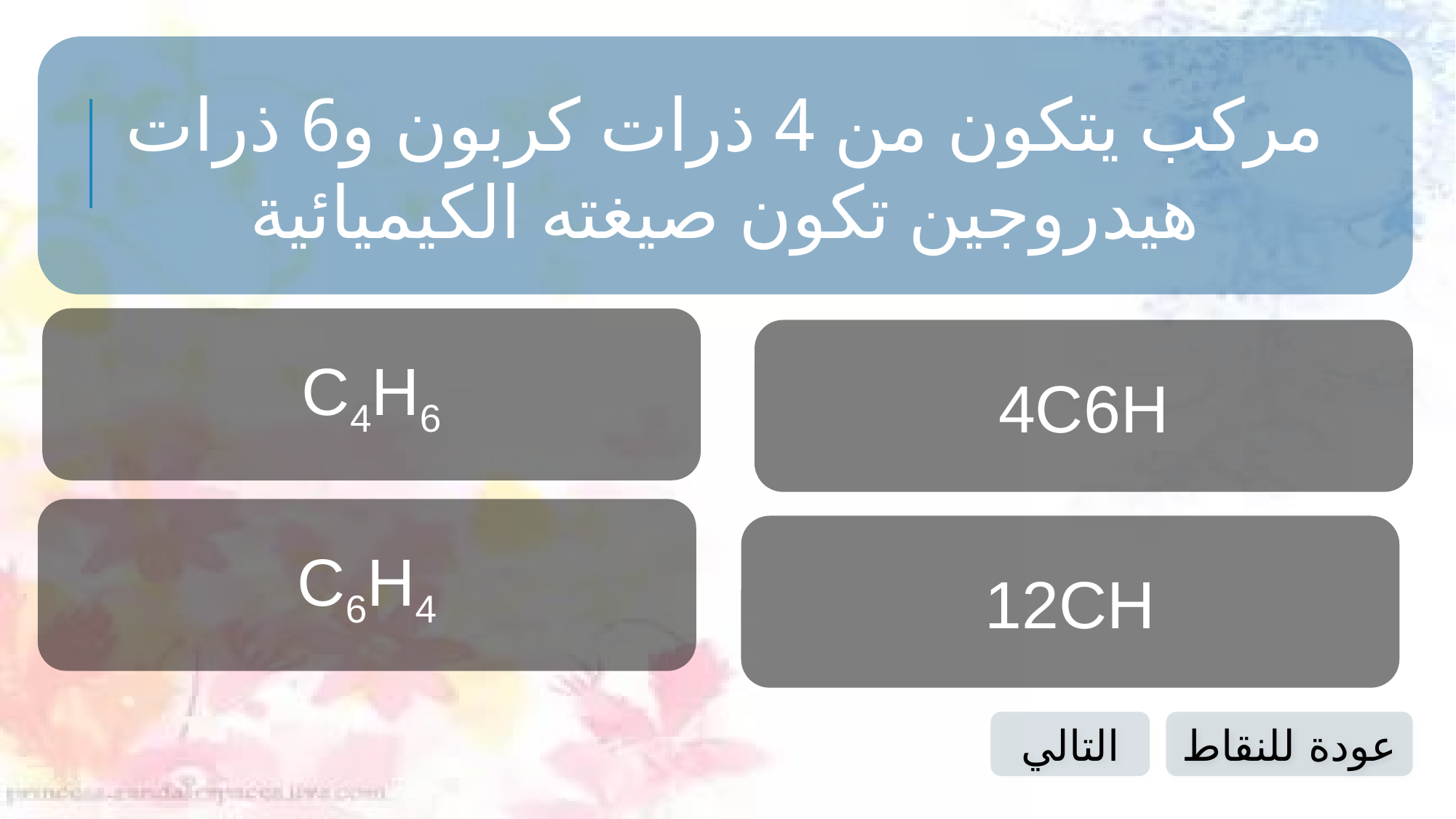

مركب يتكون من 4 ذرات كربون و6 ذرات هيدروجين تكون صيغته الكيميائية
C4H6
4C6H
C6H4
12CH
التالي
عودة للنقاط